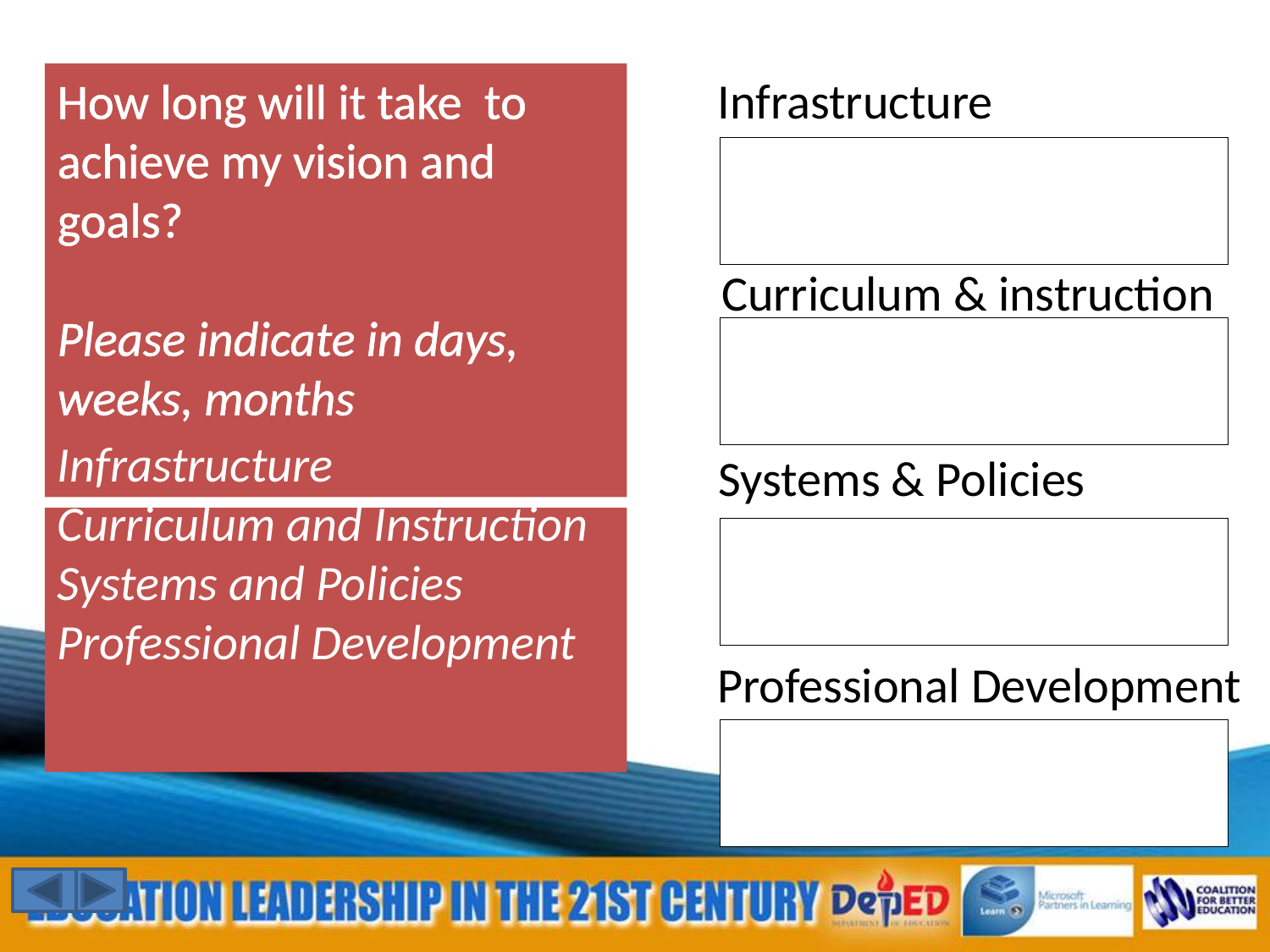

How long will it take  to achieve my vision and goals?

Please indicate in days, weeks, months
Infrastructure
Curriculum & instruction
Systems & Policies
Infrastructure
Curriculum and Instruction
Systems and Policies
Professional Development

Professional Development